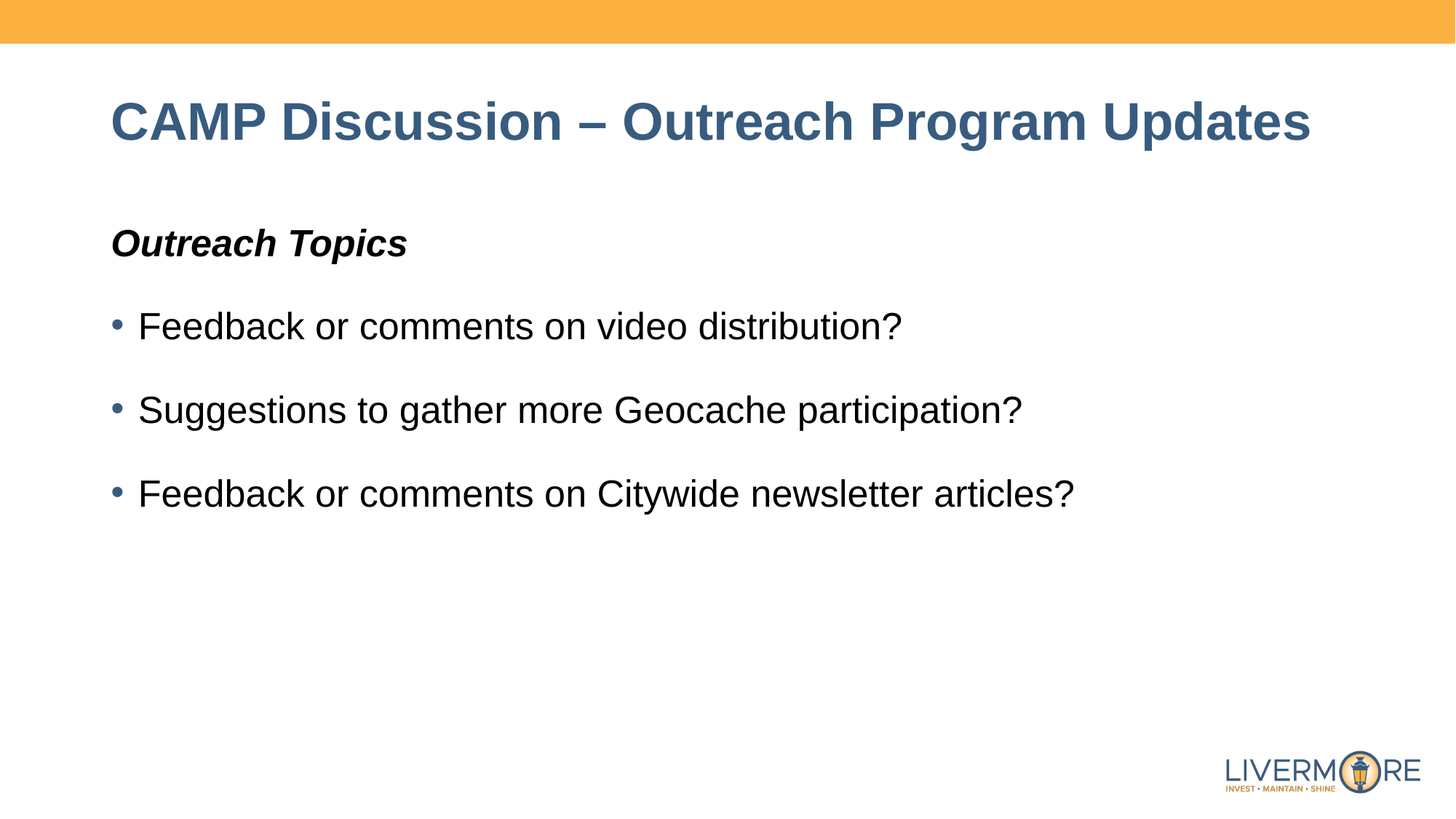

# CAMP Discussion – Outreach Program Updates
Outreach Topics
Feedback or comments on video distribution?
Suggestions to gather more Geocache participation?
Feedback or comments on Citywide newsletter articles?